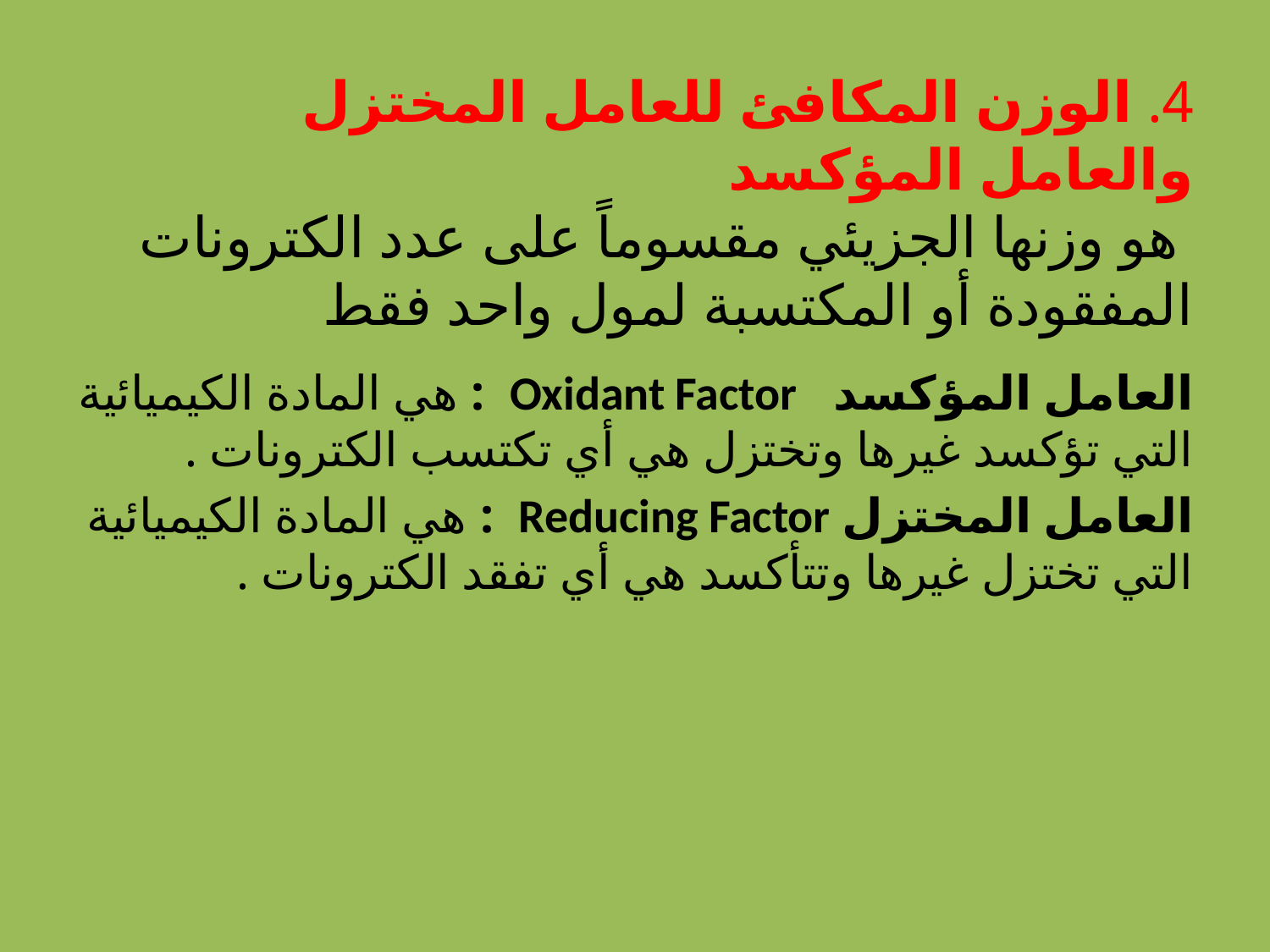

# 4. الوزن المكافئ للعامل المختزل والعامل المؤكسد هو وزنها الجزيئي مقسوماً على عدد الكترونات المفقودة أو المكتسبة لمول واحد فقط
العامل المؤكسد   Oxidant Factor  : هي المادة الكيميائية التي تؤكسد غيرها وتختزل هي أي تكتسب الكترونات .
العامل المختزل Reducing Factor  : هي المادة الكيميائية التي تختزل غيرها وتتأكسد هي أي تفقد الكترونات .